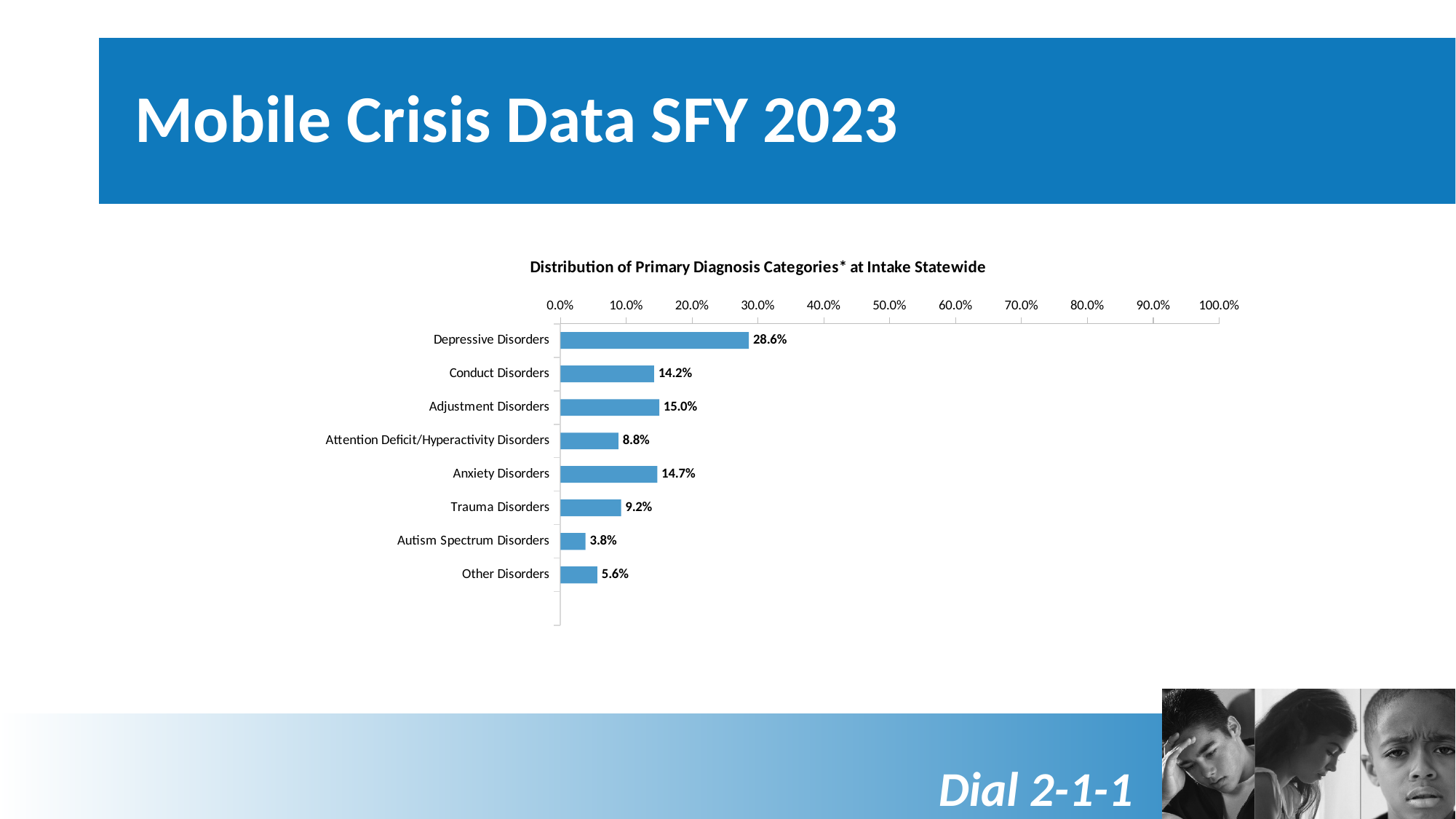

# Mobile Crisis Data SFY 2023

### Chart: Distribution of Primary Diagnosis Categories* at Intake Statewide

| Category |  |
|---|---|
| Depressive Disorders | 0.286 |
| Conduct Disorders | 0.142 |
| Adjustment Disorders | 0.15 |
| Attention Deficit/Hyperactivity Disorders | 0.088 |
| Anxiety Disorders | 0.147 |
| Trauma Disorders | 0.092 |
| Autism Spectrum Disorders | 0.038 |
| Other Disorders | 0.056 |